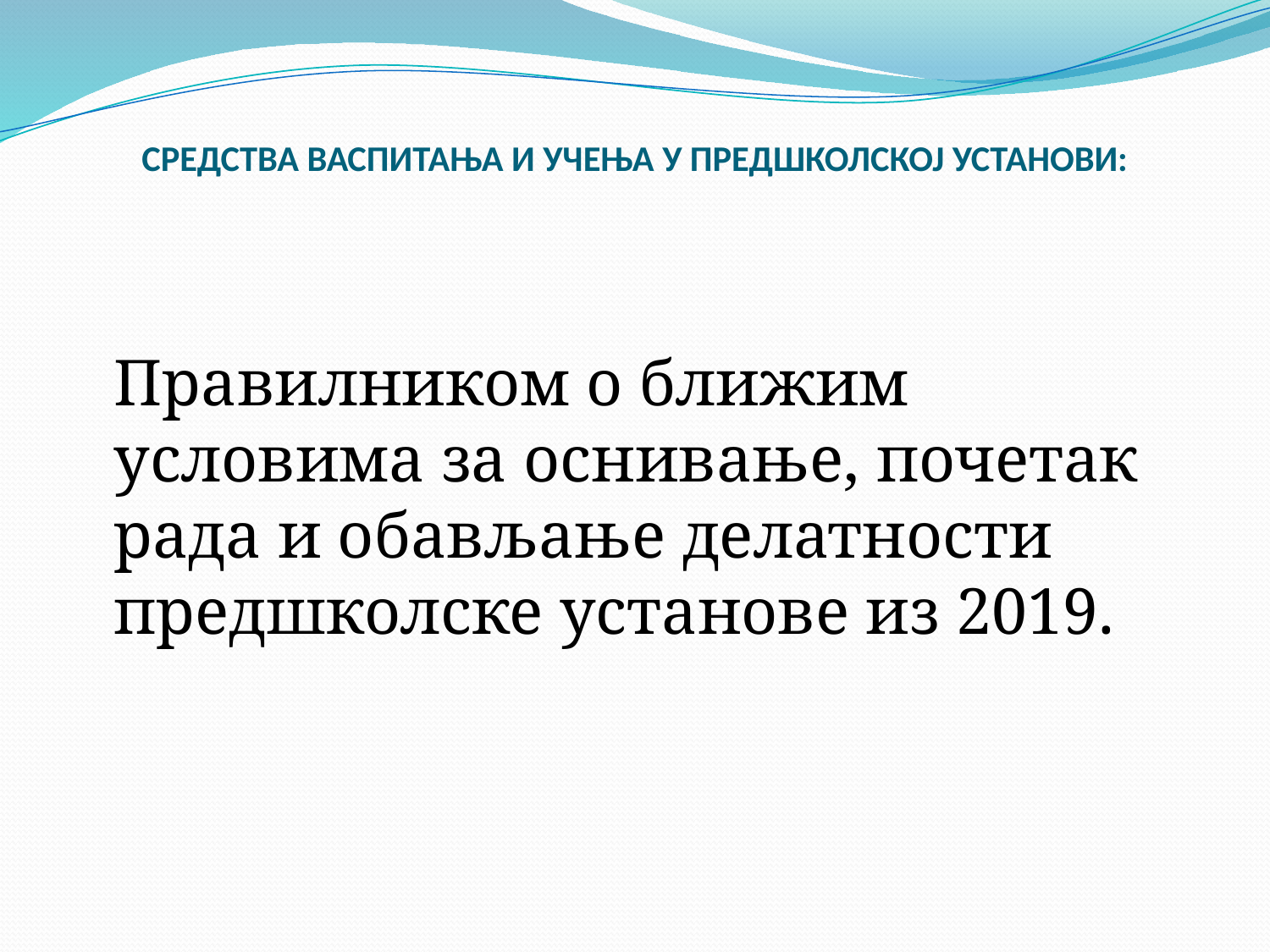

# СРЕДСТВА ВАСПИТАЊА И УЧЕЊА У ПРЕДШКОЛСКОЈ УСТАНОВИ:

	Правилником о ближим условима за оснивање, почетак рада и обављање делатности предшколске установе из 2019.